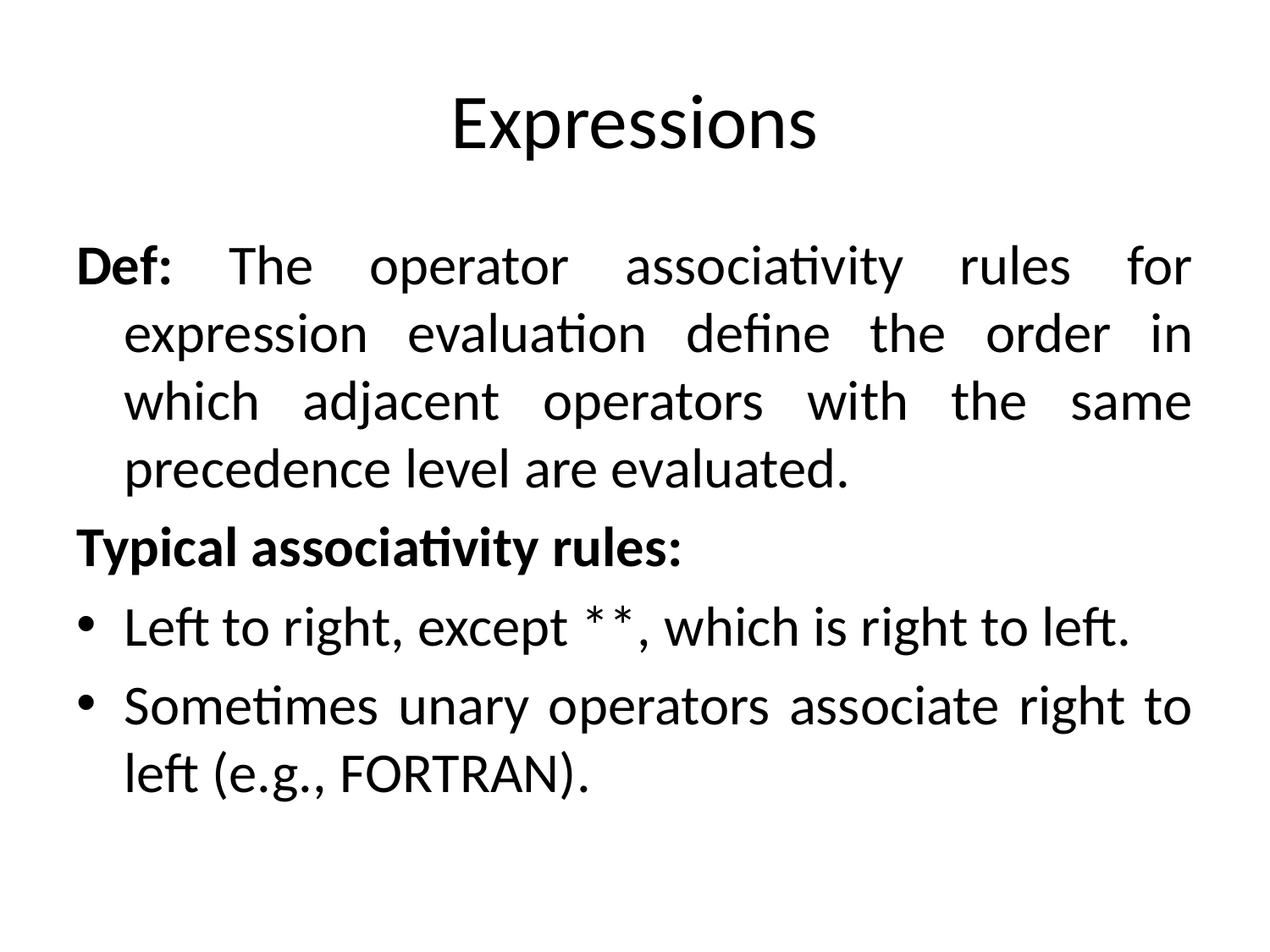

# Expressions
Def: The operator associativity rules for expression evaluation define the order in which adjacent operators with the same precedence level are evaluated.
Typical associativity rules:
Left to right, except **, which is right to left.
Sometimes unary operators associate right to left (e.g., FORTRAN).